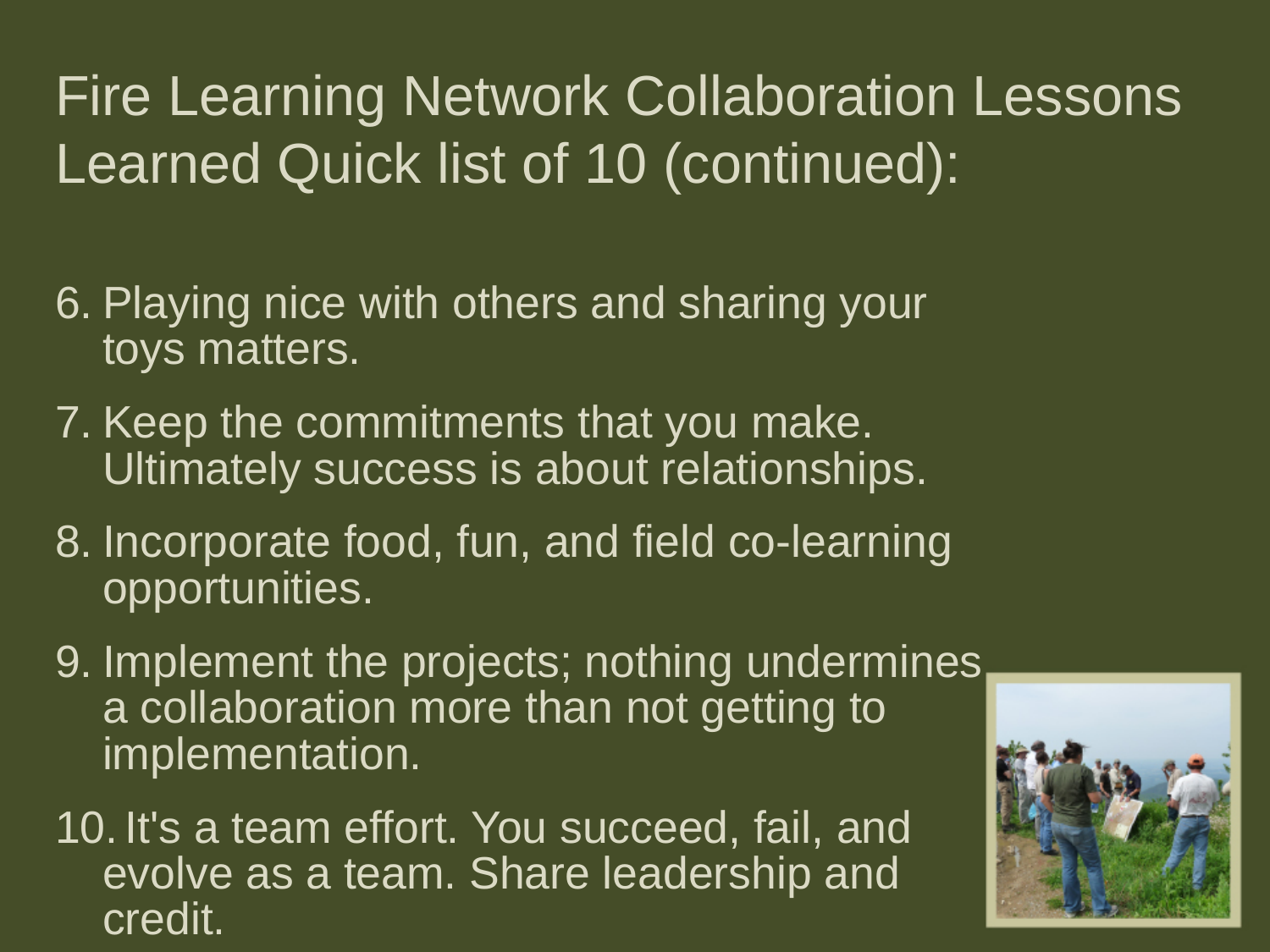

# Fire Learning Network Collaboration Lessons Learned Quick list of 10 (continued):
Playing nice with others and sharing your   toys matters.
Keep the commitments that you make. Ultimately success is about relationships.
Incorporate food, fun, and field co-learning opportunities.
Implement the projects; nothing undermines a collaboration more than not getting to implementation.
 It's a team effort. You succeed, fail, and evolve as a team. Share leadership and credit.